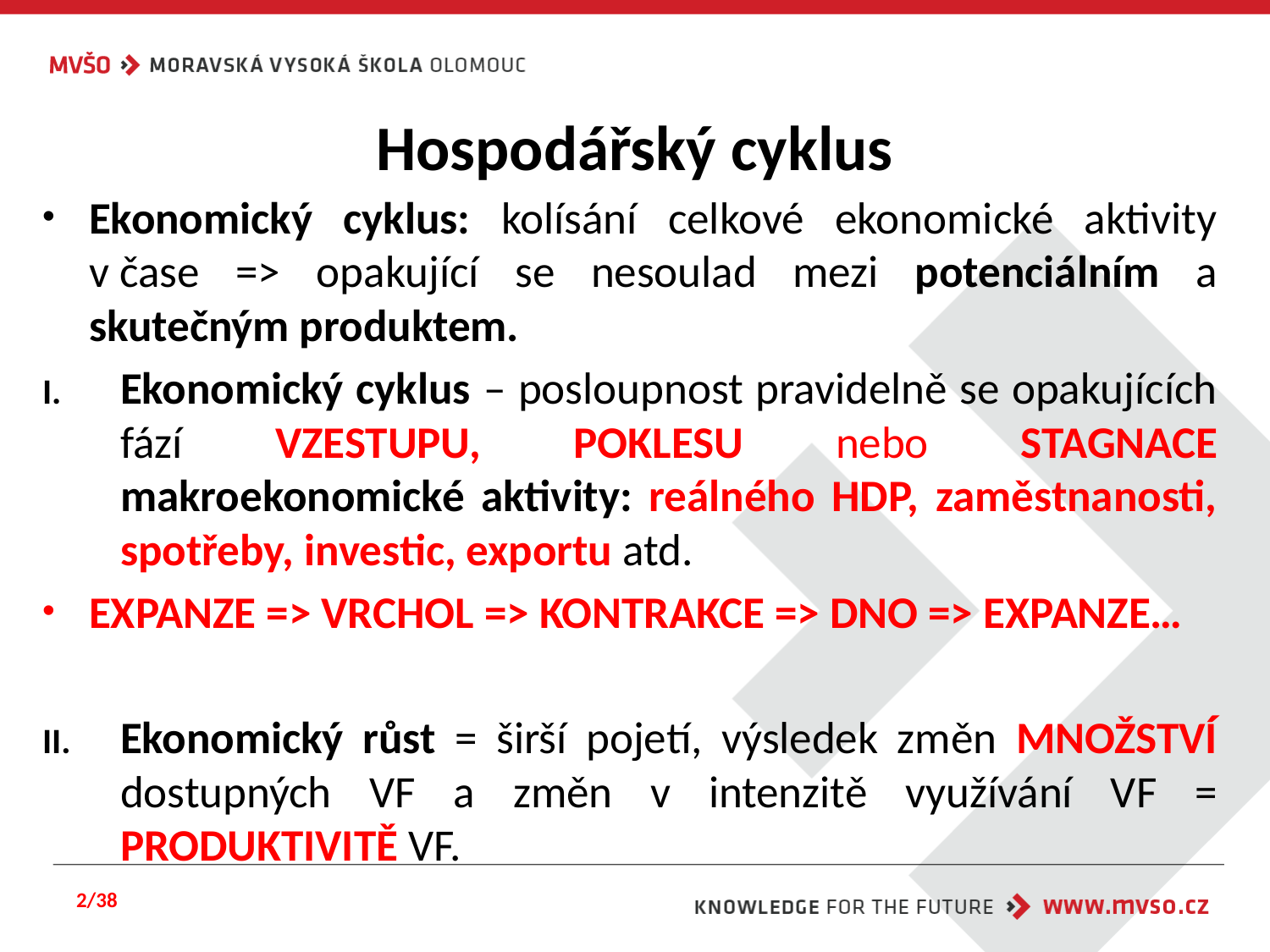

# Hospodářský cyklus
Ekonomický cyklus: kolísání celkové ekonomické aktivity v čase => opakující se nesoulad mezi potenciálním a skutečným produktem.
Ekonomický cyklus – posloupnost pravidelně se opakujících fází VZESTUPU, POKLESU nebo STAGNACE makroekonomické aktivity: reálného HDP, zaměstnanosti, spotřeby, investic, exportu atd.
EXPANZE => VRCHOL => KONTRAKCE => DNO => EXPANZE…

Ekonomický růst = širší pojetí, výsledek změn MNOŽSTVÍ dostupných VF a změn v intenzitě využívání VF = PRODUKTIVITĚ VF.
2/38